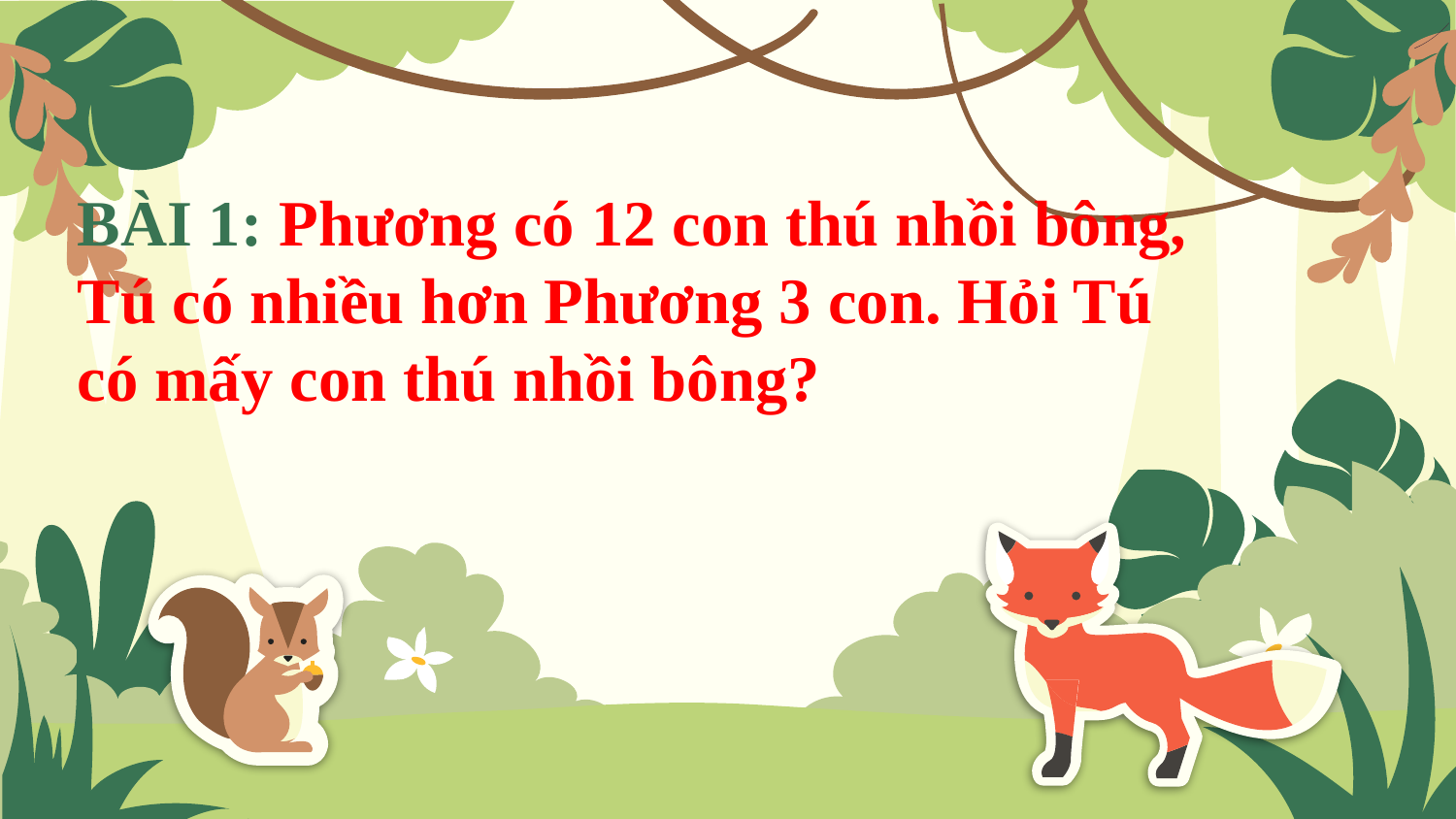

# BÀI 1: Phương có 12 con thú nhồi bông, Tú có nhiều hơn Phương 3 con. Hỏi Tú có mấy con thú nhồi bông?